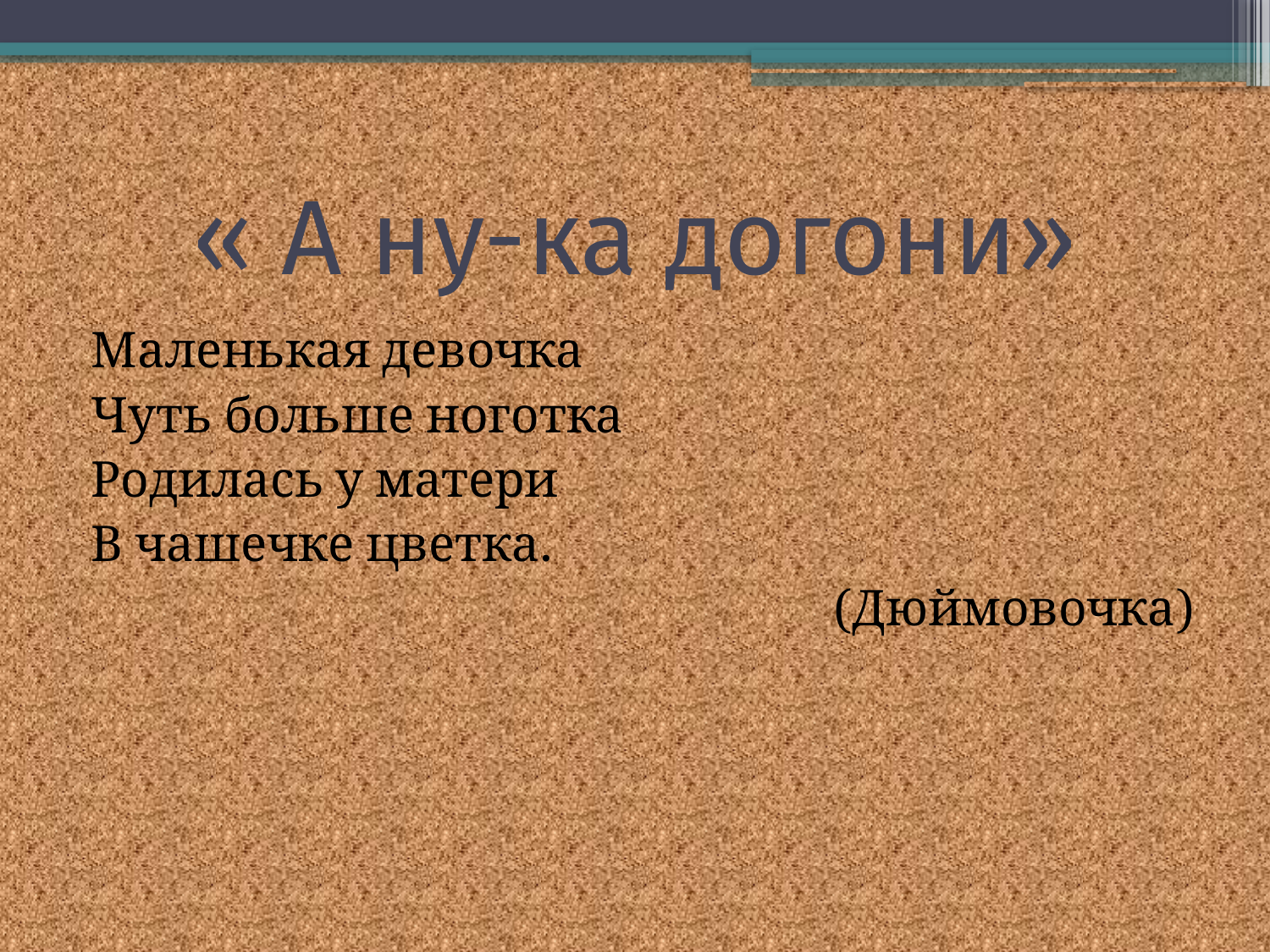

# « А ну-ка догони»
Маленькая девочка
Чуть больше ноготка
Родилась у матери
В чашечке цветка.
 (Дюймовочка)